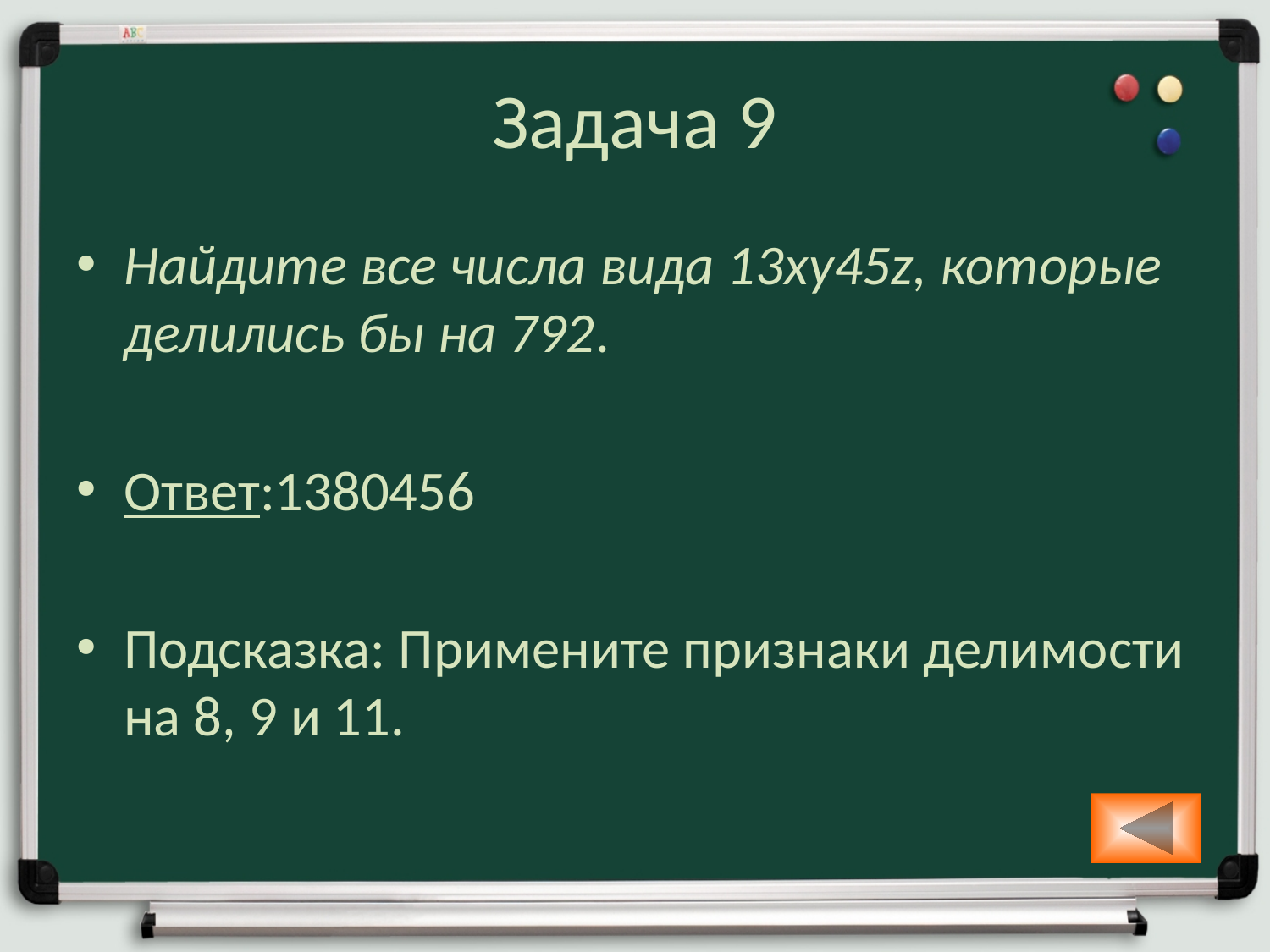

# Задача 9
Найдите все числа вида 13xy45z, которые делились бы на 792.

Ответ:1380456

Подсказка: Примените признаки делимости на 8, 9 и 11.